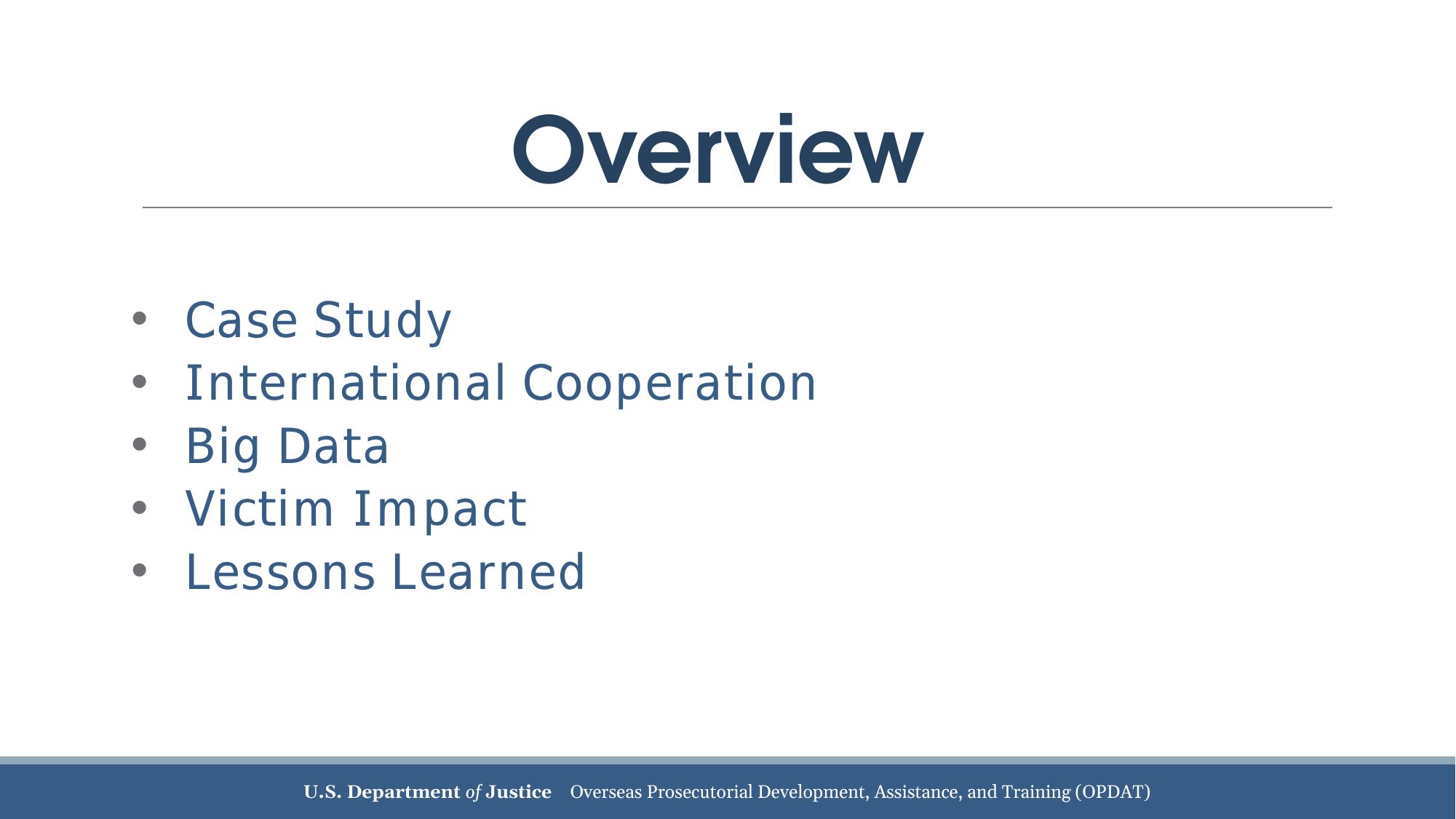

# Overview

Case Study
International Cooperation
Big Data
Victim Impact
Lessons Learned